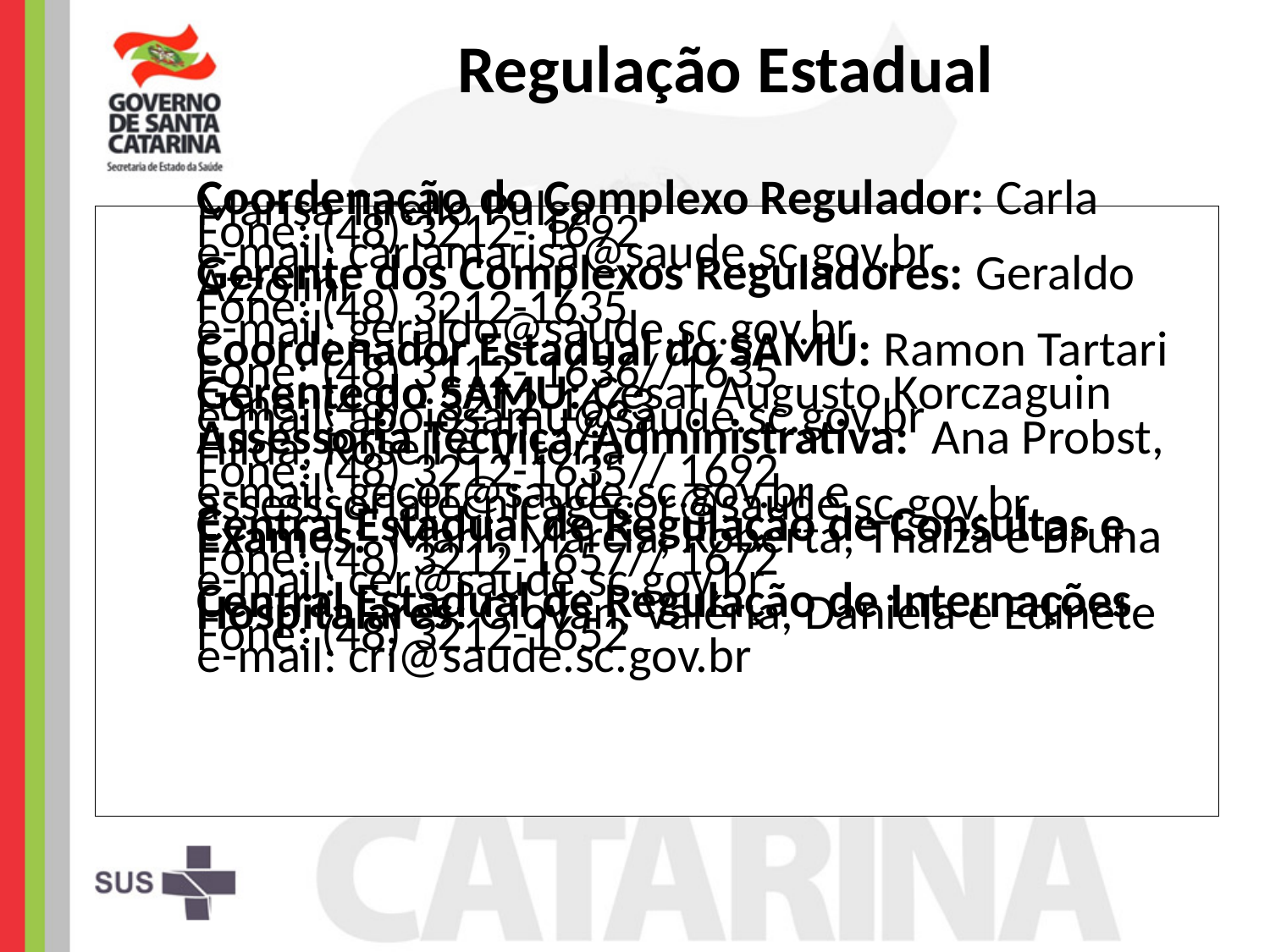

Regulação Estadual
	Coordenação do Complexo Regulador: Carla Marisa Tirello Pulga
	Fone: (48) 3212- 1692
	e-mail: carlamarisa@saude.sc.gov.br
	Gerente dos Complexos Reguladores: Geraldo Azzolini
	Fone: (48) 3212-1635
	e-mail: geraldo@saude.sc.gov.br
	Coordenador Estadual do SAMU: Ramon Tartari
	Fone: (48) 3112- 1636//1635
	Gerente do SAMU: Cesar Augusto Korczaguin
Fone: (48) - 3212-1663
e-mail: apoiosamu@saude.sc.gov.br
	Assessoria Técnica/Administrativa:  Ana Probst, Hilda, Roseli e Vitória
       	Fone: (48) 3212-1635// 1692
	e-mail: gecor@saude.sc.gov.br e assesssoriatecnicagecor@saude.sc.gov.br
	Central Estadual de Regulação de Consultas e Exames:  Marli, Márcia, Roberta, Thaiza e Bruna
	Fone: (48) 3212-1657// 1672
	e-mail: cer@saude.sc.gov.br
	Central Estadual de Regulação de Internações Hospitalares: Giovan, Valéria, Daniela e Edinete
	Fone: (48) 3212-1652
	e-mail: cri@saude.sc.gov.br